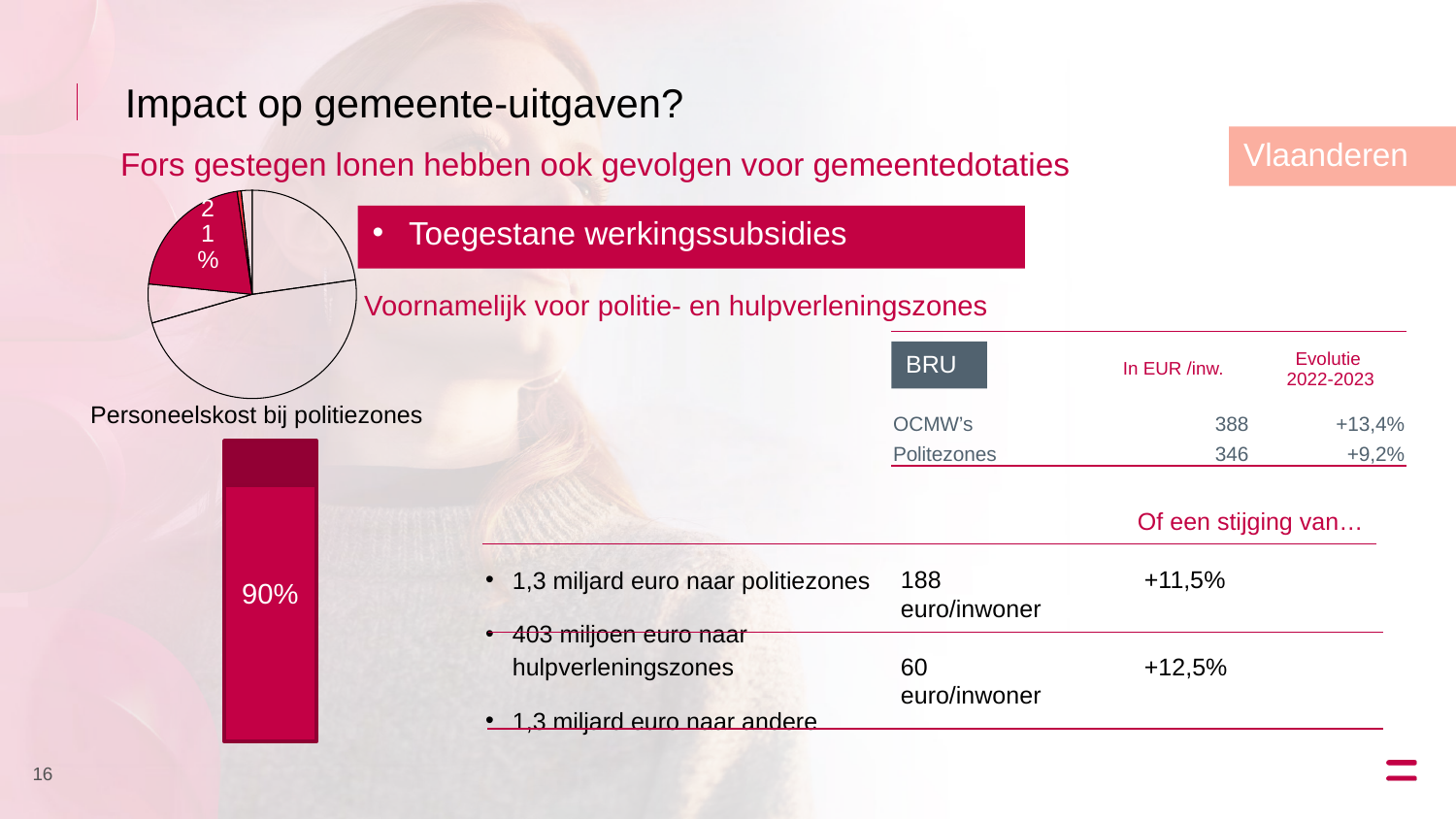

Impact op gemeente-uitgaven?

Fors gestegen lonen hebben ook gevolgen voor gemeentedotaties

Vlaanderen

### Chart

| Category | Verkoop |
|---|---|
| Goederen en diensten | 3228.0355436 |
| Personeel(1) | 6782.20064231 |
| Individuele hulpverlening | 858.58646899 |
| Toegestane werkingssubsidies | 2992.10187489 |
| Andere operationele uitgaven | 86.9392131600001 |
| Financiële uitgaven(2) | 241.32743169999998 |
Toegestane werkingssubsidies
Voornamelijk voor politie- en hulpverleningszones
|  | In EUR /inw. | Evolutie 2022-2023 |
| --- | --- | --- |
| OCMW’s | 388 | +13,4% |
| Politezones | 346 | +9,2% |
BRU

Personeelskost bij politiezones

90%
Of een stijging van…

 +11,5%

 +12,5%
1,3 miljard euro naar politiezones
403 miljoen euro naar hulpverleningszones
1,3 miljard euro naar andere
188 euro/inwoner

60 euro/inwoner